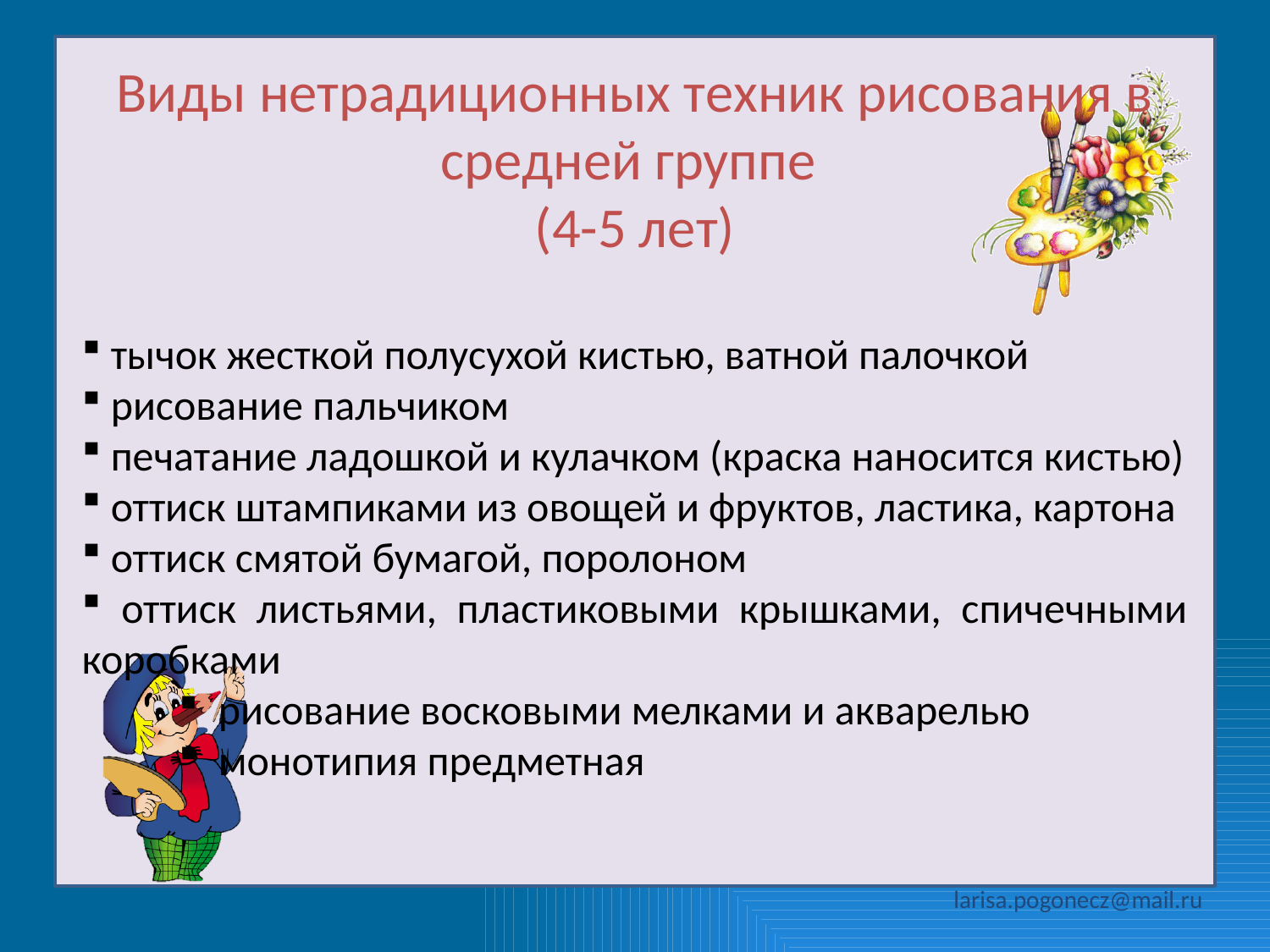

Виды нетрадиционных техник рисования в средней группе
(4-5 лет)

 тычок жесткой полусухой кистью, ватной палочкой
 рисование пальчиком
 печатание ладошкой и кулачком (краска наносится кистью)
 оттиск штампиками из овощей и фруктов, ластика, картона
 оттиск смятой бумагой, поролоном
 оттиск листьями, пластиковыми крышками, спичечными коробками
 рисование восковыми мелками и акварелью
 монотипия предметная